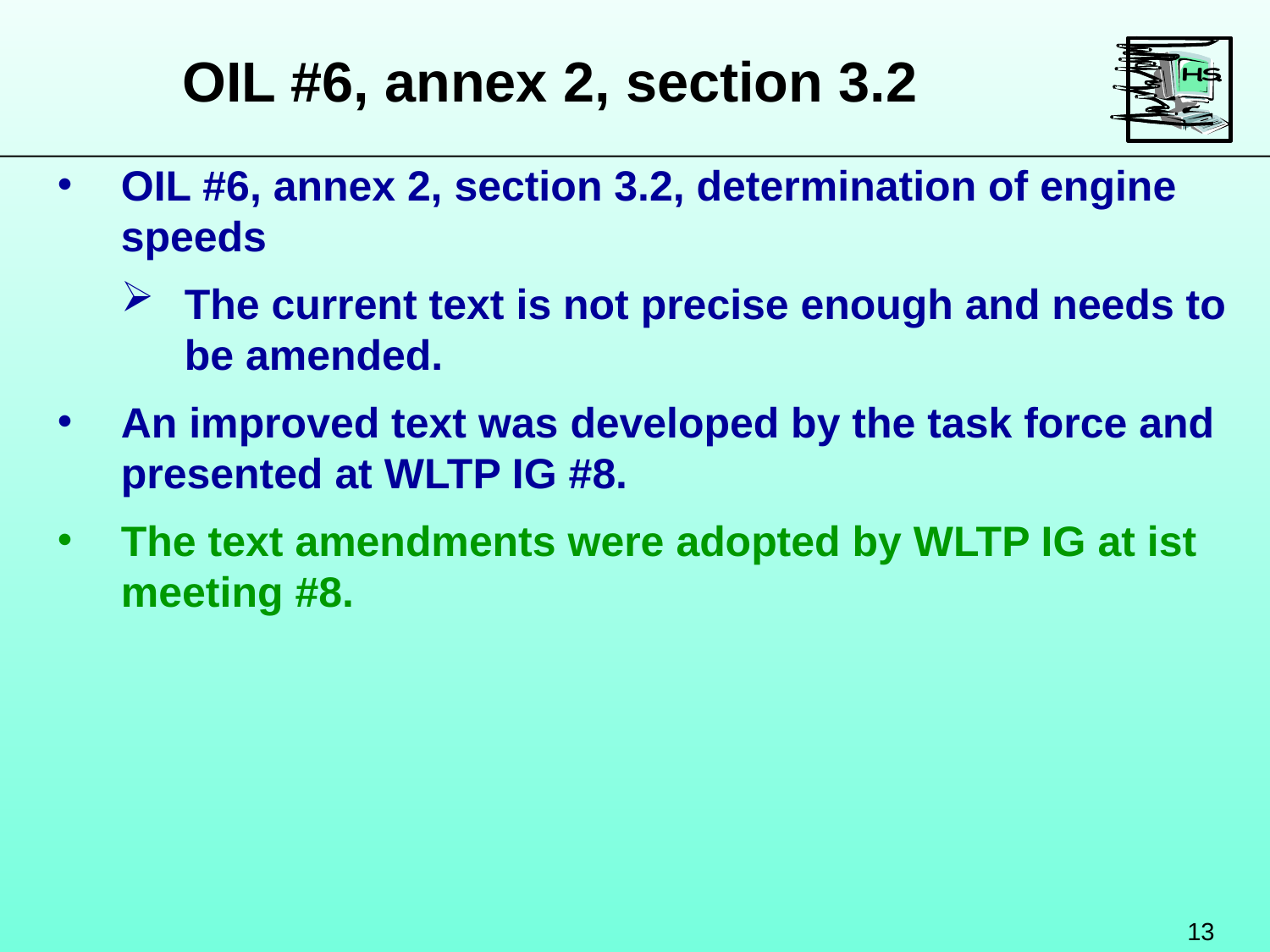

OIL #6, annex 2, section 3.2

OIL #6, annex 2, section 3.2, determination of engine speeds
The current text is not precise enough and needs to be amended.
An improved text was developed by the task force and presented at WLTP IG #8.
The text amendments were adopted by WLTP IG at ist meeting #8.

13